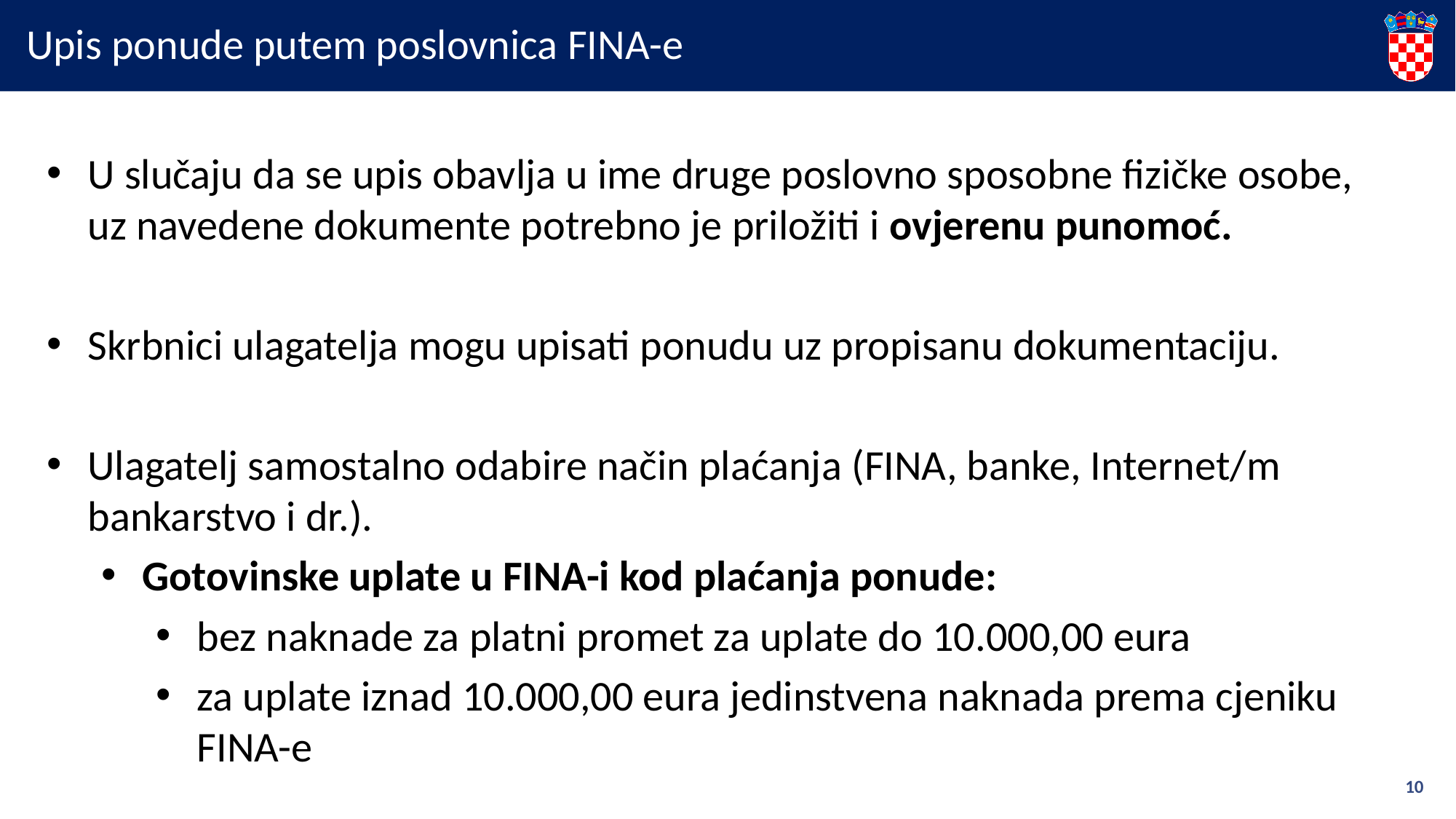

# Upis ponude putem poslovnica FINA-e
U slučaju da se upis obavlja u ime druge poslovno sposobne fizičke osobe, uz navedene dokumente potrebno je priložiti i ovjerenu punomoć.

Skrbnici ulagatelja mogu upisati ponudu uz propisanu dokumentaciju.

Ulagatelj samostalno odabire način plaćanja (FINA, banke, Internet/m bankarstvo i dr.).
Gotovinske uplate u FINA-i kod plaćanja ponude:
bez naknade za platni promet za uplate do 10.000,00 eura
za uplate iznad 10.000,00 eura jedinstvena naknada prema cjeniku FINA-e
10